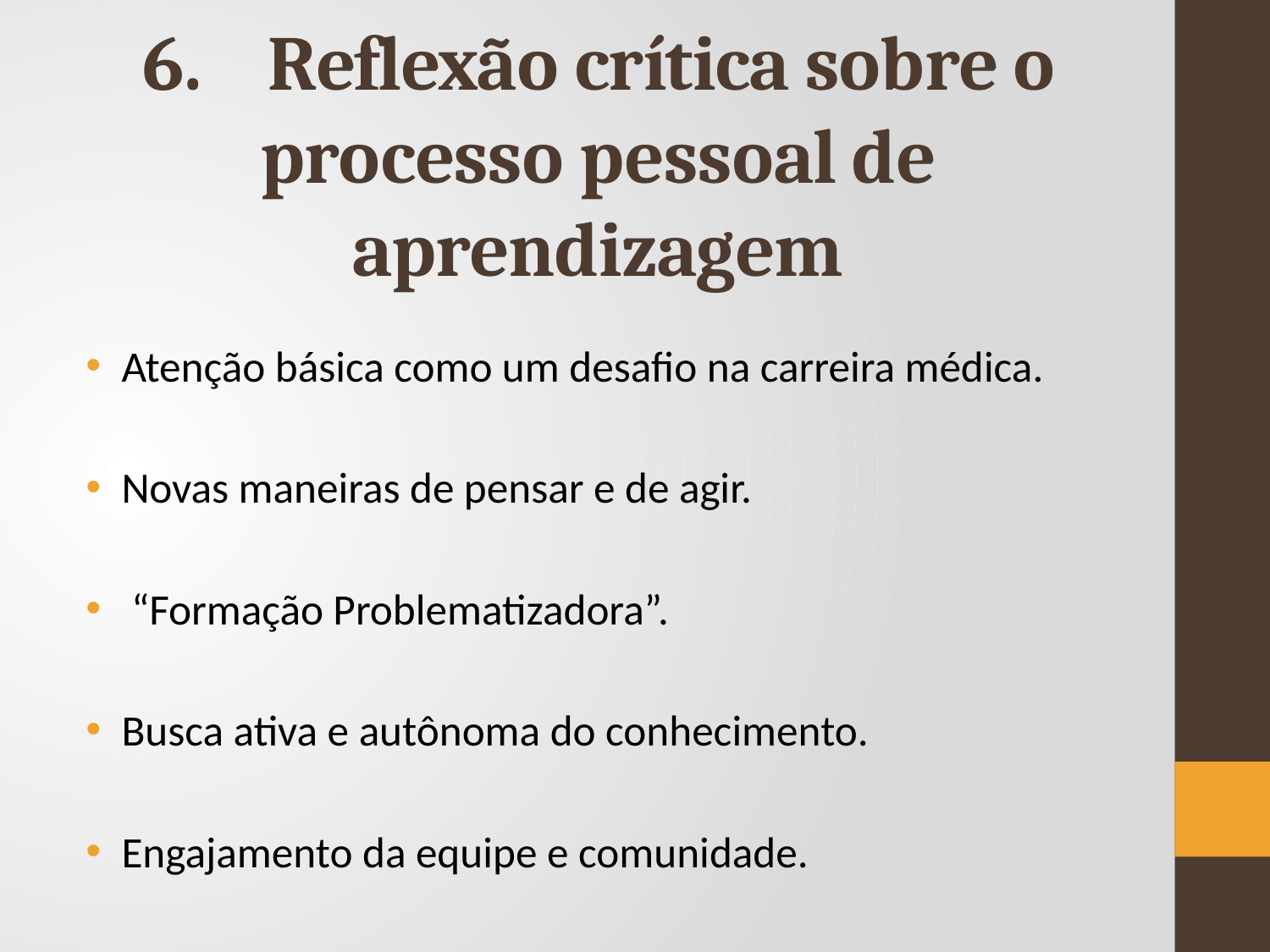

# 6.	Reflexão crítica sobre o processo pessoal de aprendizagem

Atenção básica como um desafio na carreira médica.

Novas maneiras de pensar e de agir.

 “Formação Problematizadora”.

Busca ativa e autônoma do conhecimento.

Engajamento da equipe e comunidade.